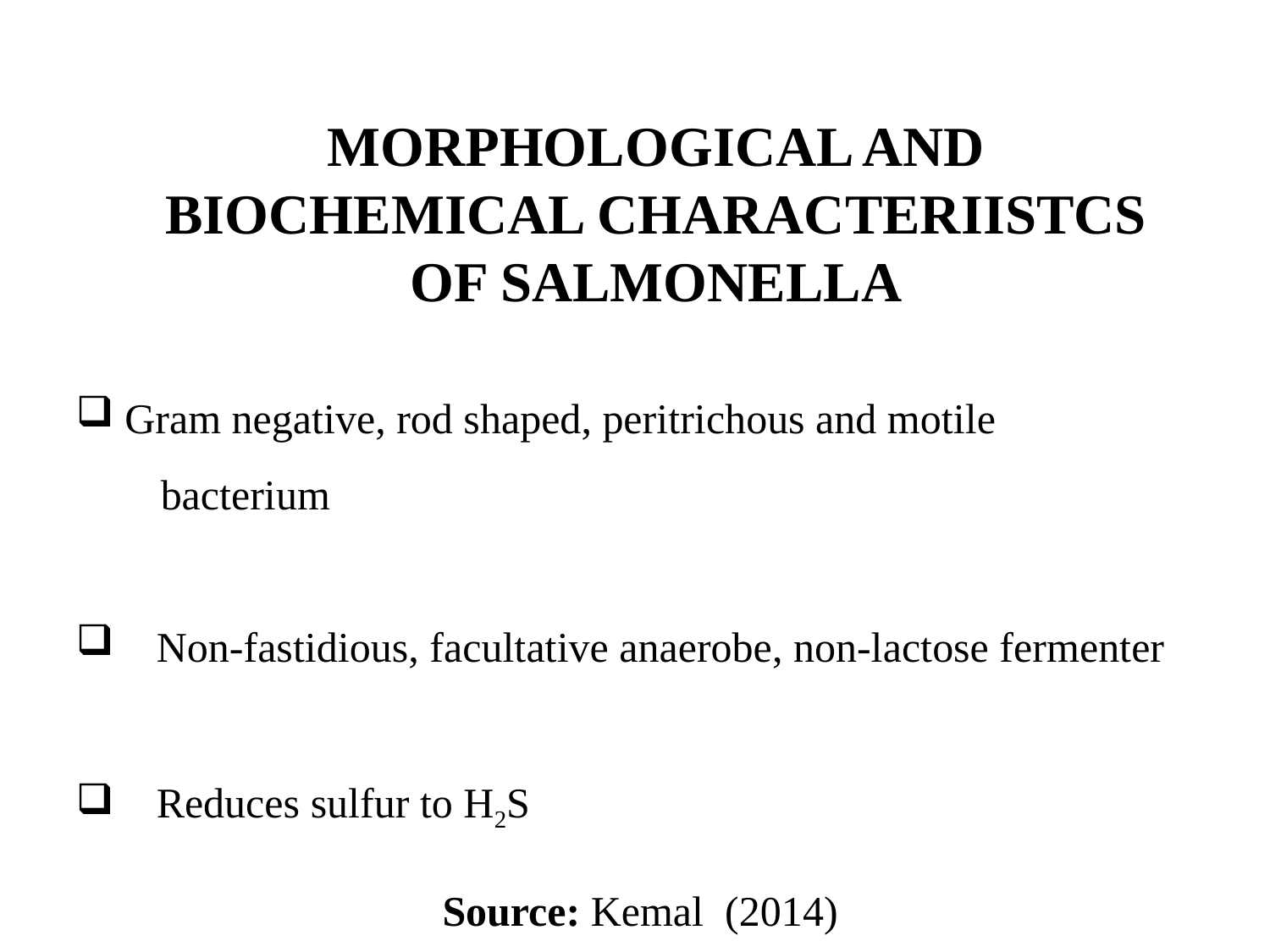

# MORPHOLOGICAL AND BIOCHEMICAL CHARACTERIISTCS OF SALMONELLA
 Gram negative, rod shaped, peritrichous and motile
        bacterium

    Non-fastidious, facultative anaerobe, non-lactose fermenter

    Reduces sulfur to H2S

Source: Kemal  (2014)